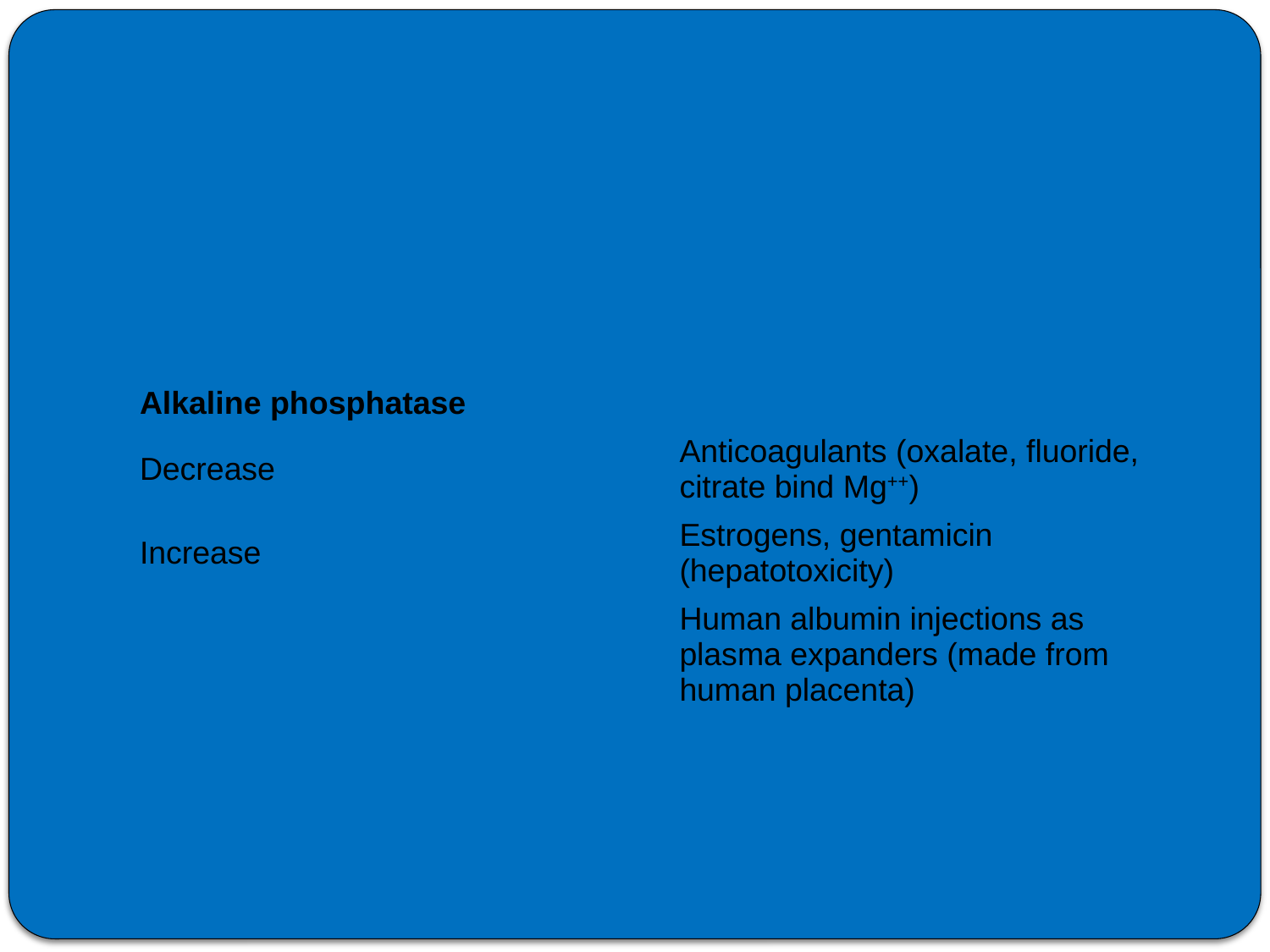

| Alkaline phosphatase |  |
| --- | --- |
| Decrease | Anticoagulants (oxalate, fluoride, citrate bind Mg++) |
| Increase | Estrogens, gentamicin (hepatotoxicity) |
|  | Human albumin injections as plasma expanders (made from human placenta) |